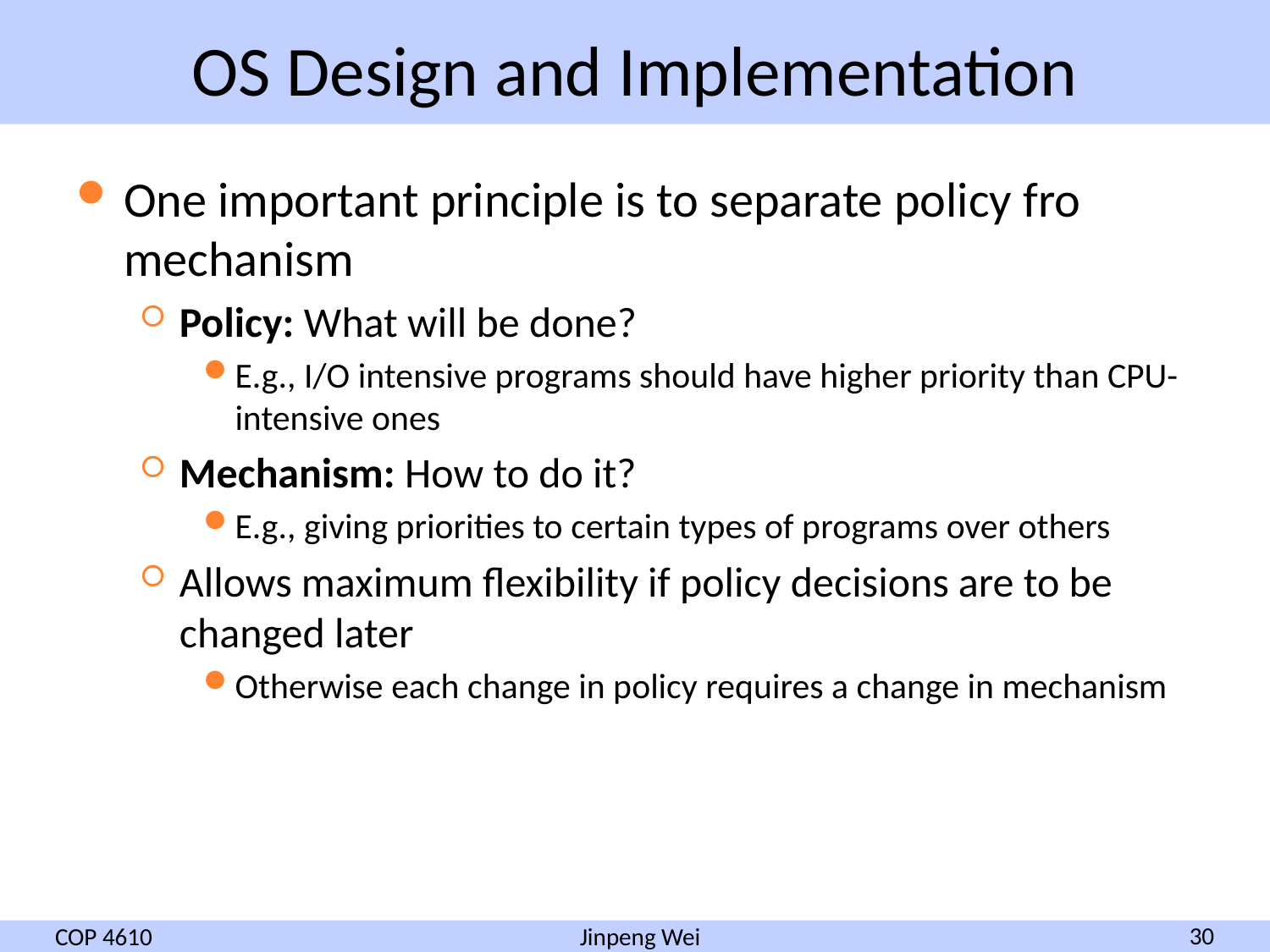

# OS Design and Implementation
One important principle is to separate policy fro mechanism
Policy: What will be done?
E.g., I/O intensive programs should have higher priority than CPU-intensive ones
Mechanism: How to do it?
E.g., giving priorities to certain types of programs over others
Allows maximum flexibility if policy decisions are to be changed later
Otherwise each change in policy requires a change in mechanism

COP 4610
30